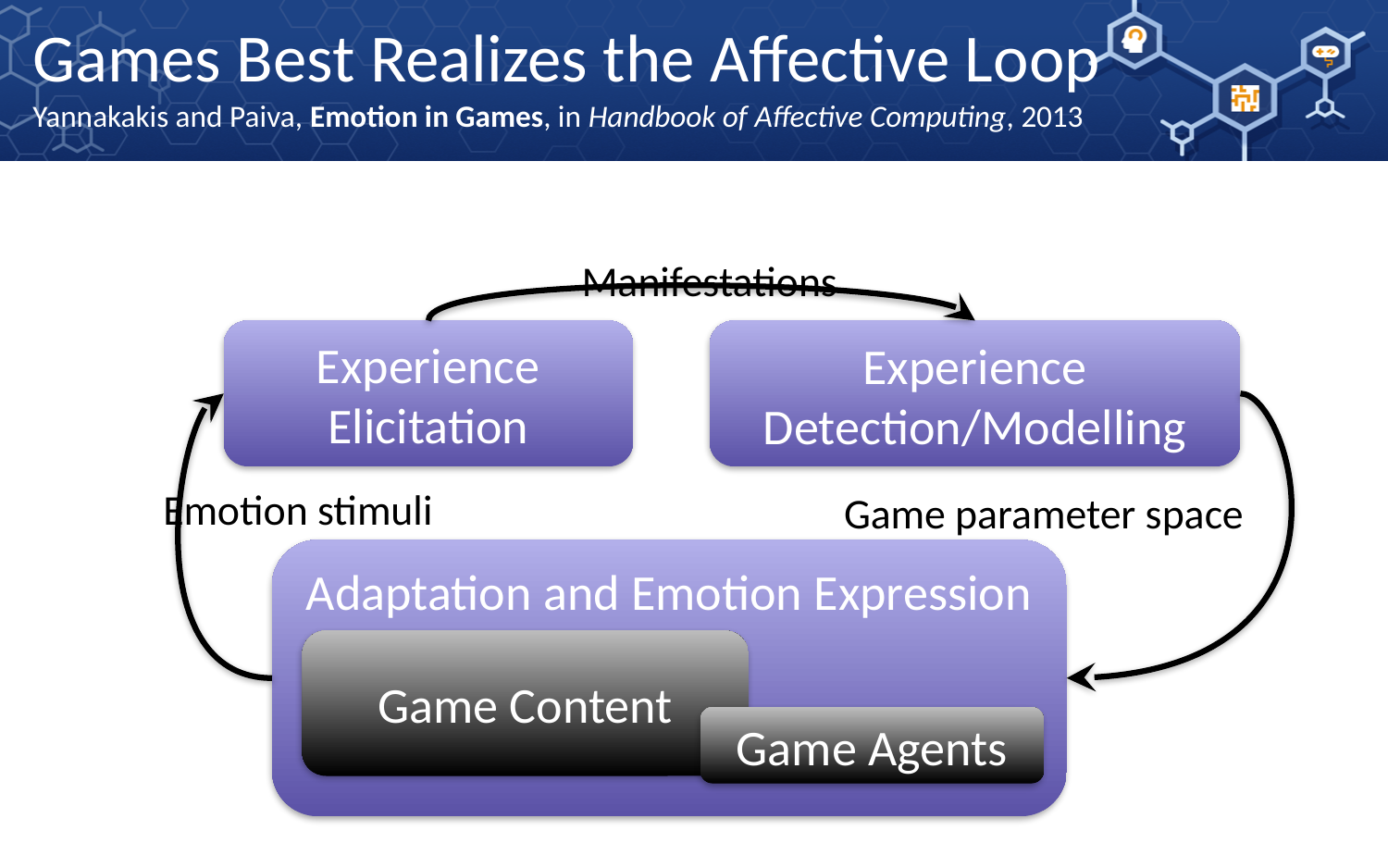

Games Best Realizes the Affective Loop
Yannakakis and Paiva, Emotion in Games, in Handbook of Affective Computing, 2013
Manifestations
Experience
Elicitation
Experience
Detection/Modelling
Emotion stimuli
Game parameter space
Adaptation and Emotion Expression
Game Content
Game Agents